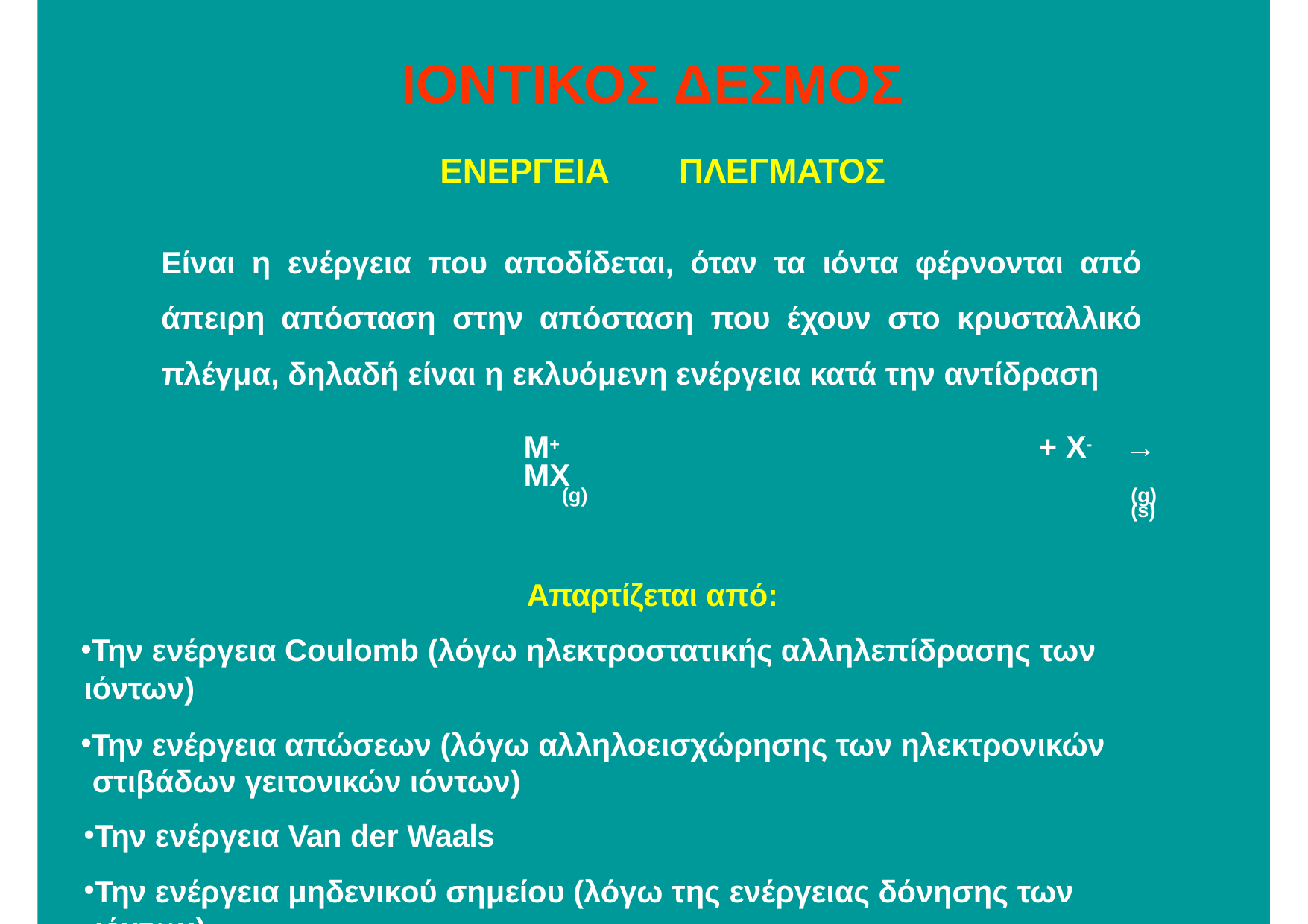

# ΙΟΝΤΙΚΟΣ ΔΕΣΜΟΣ
ΕΝΕΡΓΕΙΑ	ΠΛΕΓΜΑΤΟΣ

Είναι η ενέργεια που αποδίδεται, όταν τα ιόντα φέρνονται από  άπειρη απόσταση στην απόσταση που έχουν στο κρυσταλλικό  πλέγμα, δηλαδή είναι η εκλυόμενη ενέργεια κατά την αντίδραση

M+	+ X-	→ MX
(g)	(g)	(s)

Απαρτίζεται από:
Την ενέργεια Coulomb (λόγω ηλεκτροστατικής αλληλεπίδρασης των  ιόντων)
Την ενέργεια απώσεων (λόγω αλληλοεισχώρησης των ηλεκτρονικών  στιβάδων γειτονικών ιόντων)
Την ενέργεια Van der Waals
Την ενέργεια μηδενικού σημείου (λόγω της ενέργειας δόνησης των ιόντων)